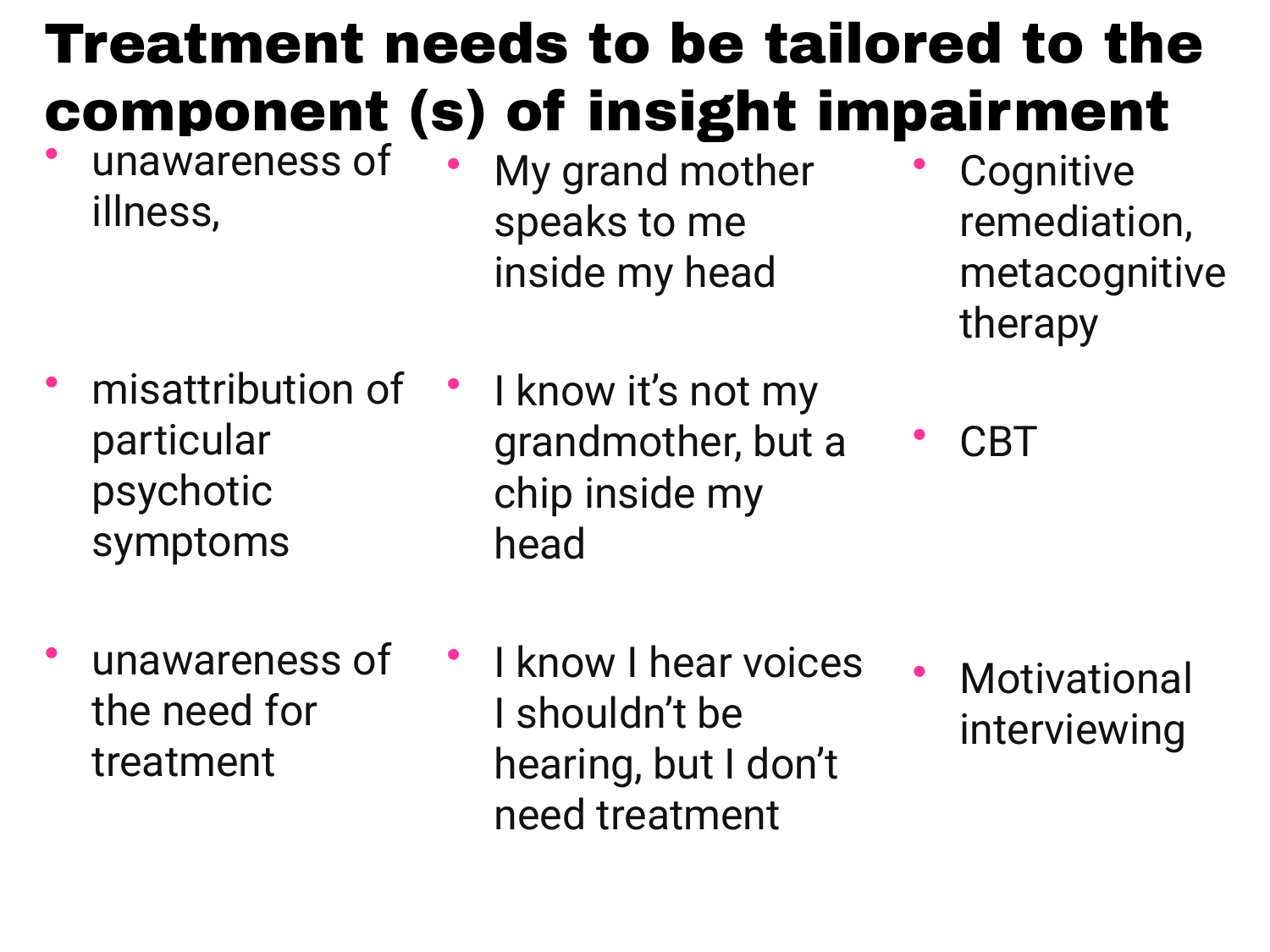

# Treatment needs to be tailored to the component (s) of insight impairment
unawareness of illness,

misattribution of particular psychotic symptoms

unawareness of the need for treatment

My grand mother speaks to me inside my head

I know it’s not my grandmother, but a chip inside my head

I know I hear voices I shouldn’t be hearing, but I don’t need treatment

Cognitive remediation, metacognitive therapy

CBT

Motivational interviewing